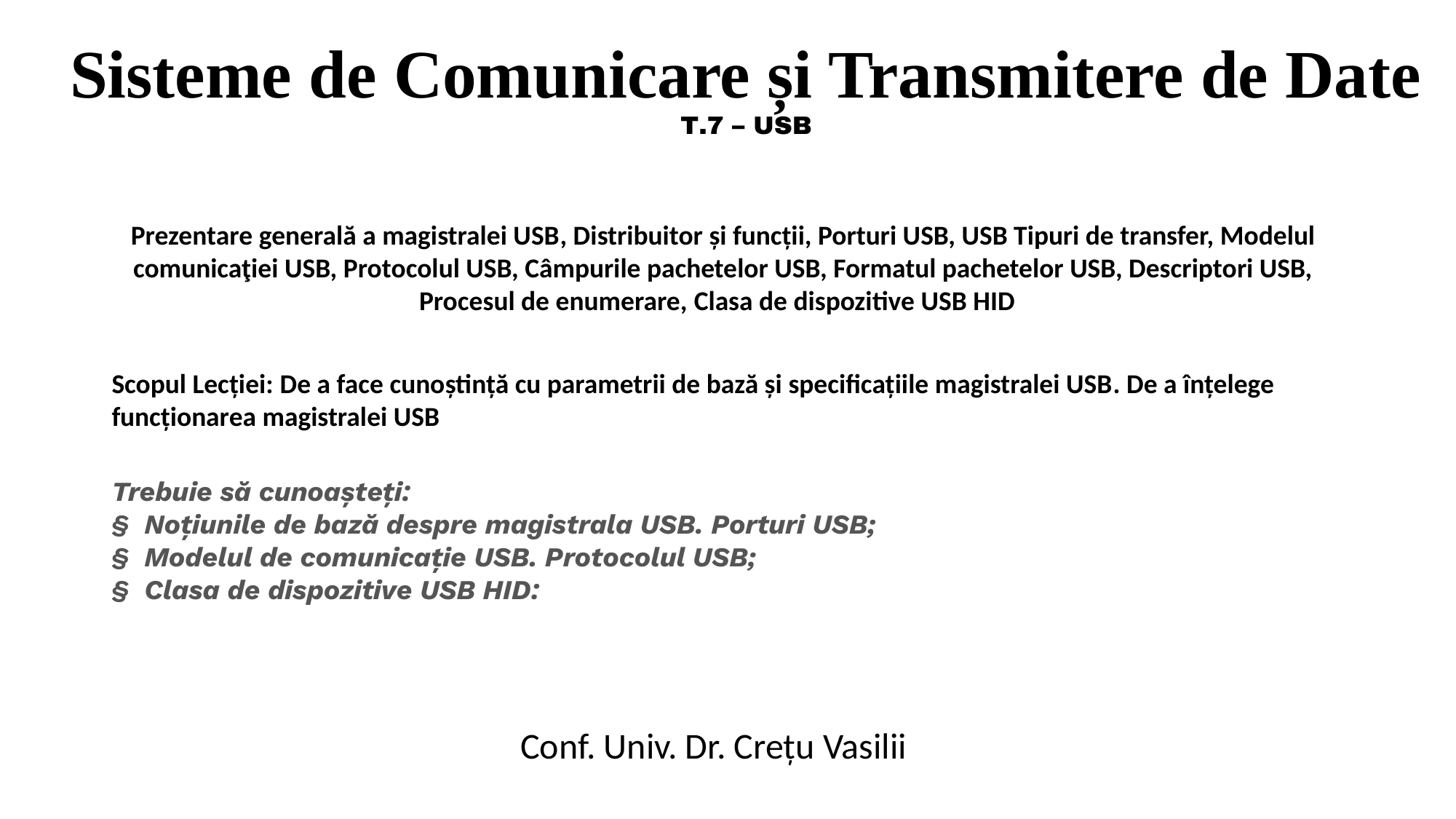

# Sisteme de Comunicare și Transmitere de Date T.7 – USB
Prezentare generală a magistralei USB, Distribuitor și funcții, Porturi USB, USB Tipuri de transfer, Modelul comunicaţiei USB, Protocolul USB, Câmpurile pachetelor USB, Formatul pachetelor USB, Descriptori USB, Procesul de enumerare, Clasa de dispozitive USB HID
Scopul Lecției: De a face cunoștință cu parametrii de bază și specificațiile magistralei USB. De a înțelege funcționarea magistralei USB
Trebuie să cunoașteți:
§  Noțiunile de bază despre magistrala USB. Porturi USB;
§  Modelul de comunicație USB. Protocolul USB;
§  Clasa de dispozitive USB HID:
Conf. Univ. Dr. Crețu Vasilii